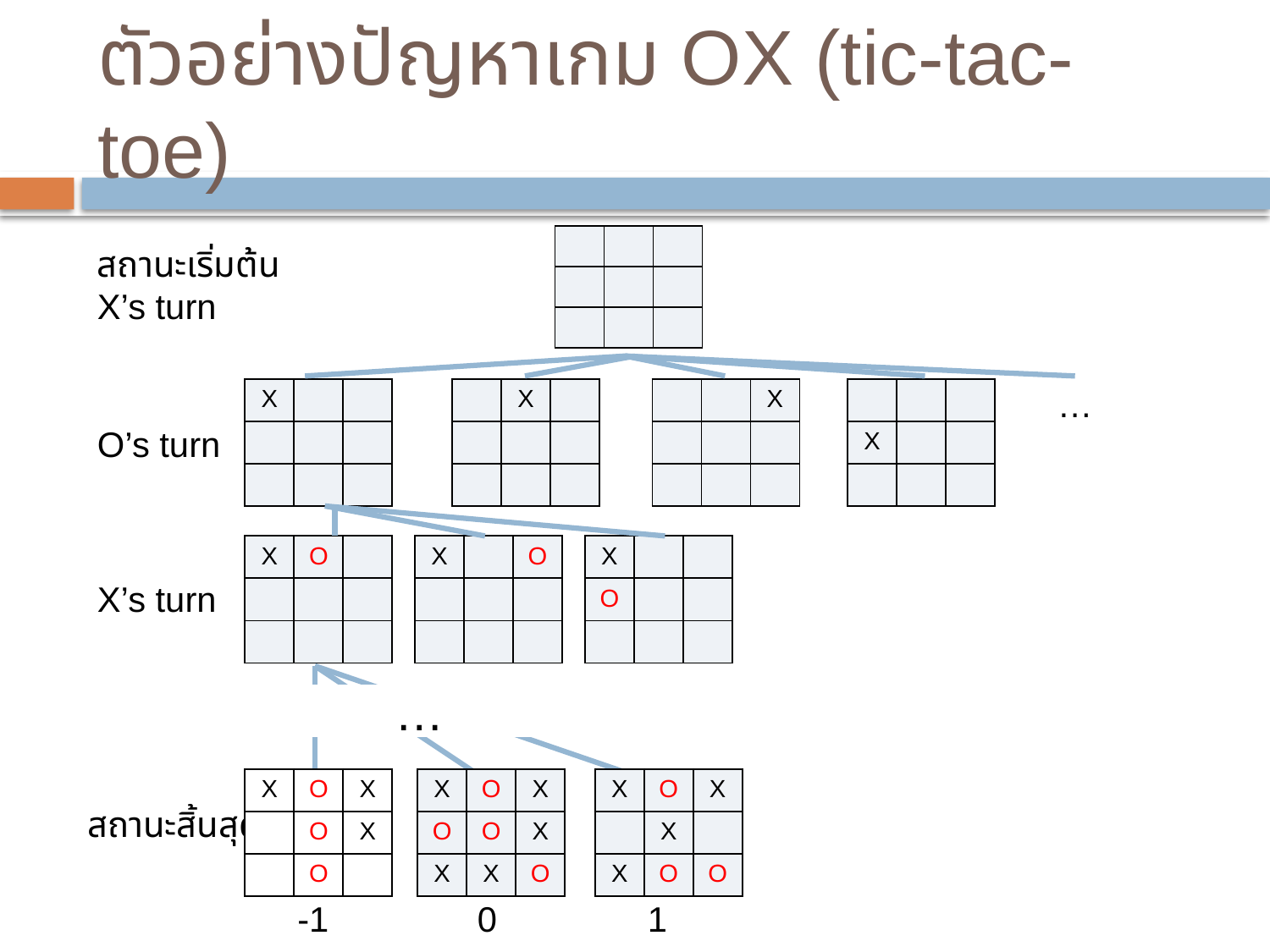

# ตัวอย่างปัญหาเกม OX (tic-tac-toe)
|  |  |  |
| --- | --- | --- |
|  |  |  |
|  |  |  |
สถานะเริ่มต้น
X’s turn
…
| X |  |  |
| --- | --- | --- |
|  |  |  |
|  |  |  |
|  | X |  |
| --- | --- | --- |
|  |  |  |
|  |  |  |
|  |  | X |
| --- | --- | --- |
|  |  |  |
|  |  |  |
|  |  |  |
| --- | --- | --- |
| X |  |  |
|  |  |  |
O’s turn
| X | O |  |
| --- | --- | --- |
|  |  |  |
|  |  |  |
| X |  | O |
| --- | --- | --- |
|  |  |  |
|  |  |  |
| X |  |  |
| --- | --- | --- |
| O |  |  |
|  |  |  |
X’s turn
…
| X | O | X |
| --- | --- | --- |
|  | O | X |
|  | O |  |
| X | O | X |
| --- | --- | --- |
| O | O | X |
| X | X | O |
| X | O | X |
| --- | --- | --- |
|  | X |  |
| X | O | O |
สถานะสิ้นสุด
-1
0
1